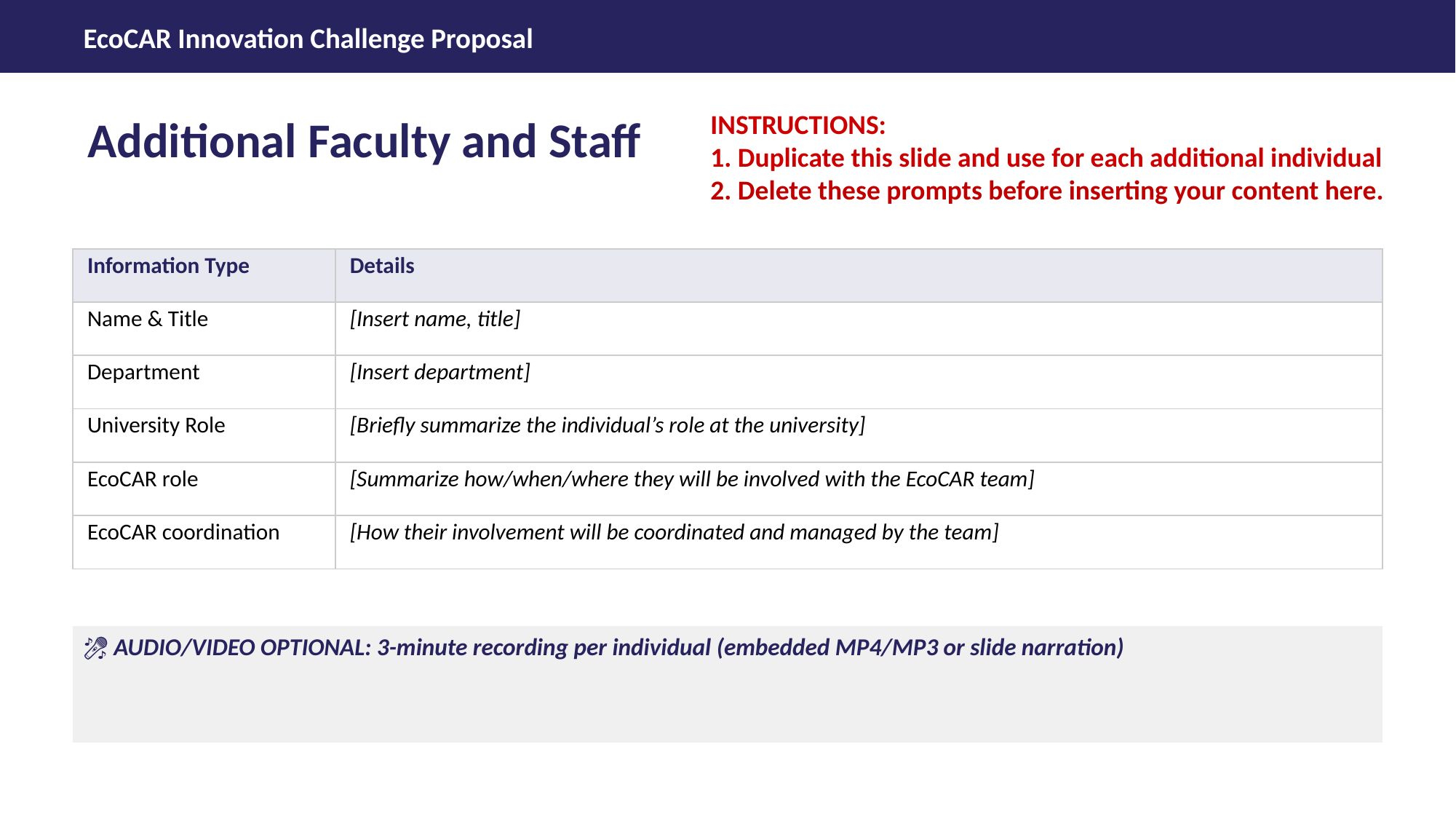

Additional Faculty and Staff
INSTRUCTIONS:
1. Duplicate this slide and use for each additional individual
2. Delete these prompts before inserting your content here.
| Information Type | Details |
| --- | --- |
| Name & Title | [Insert name, title] |
| Department | [Insert department] |
| University Role | [Briefly summarize the individual’s role at the university] |
| EcoCAR role | [Summarize how/when/where they will be involved with the EcoCAR team] |
| EcoCAR coordination | [How their involvement will be coordinated and managed by the team] |
🎤 AUDIO/VIDEO OPTIONAL: 3-minute recording per individual (embedded MP4/MP3 or slide narration)